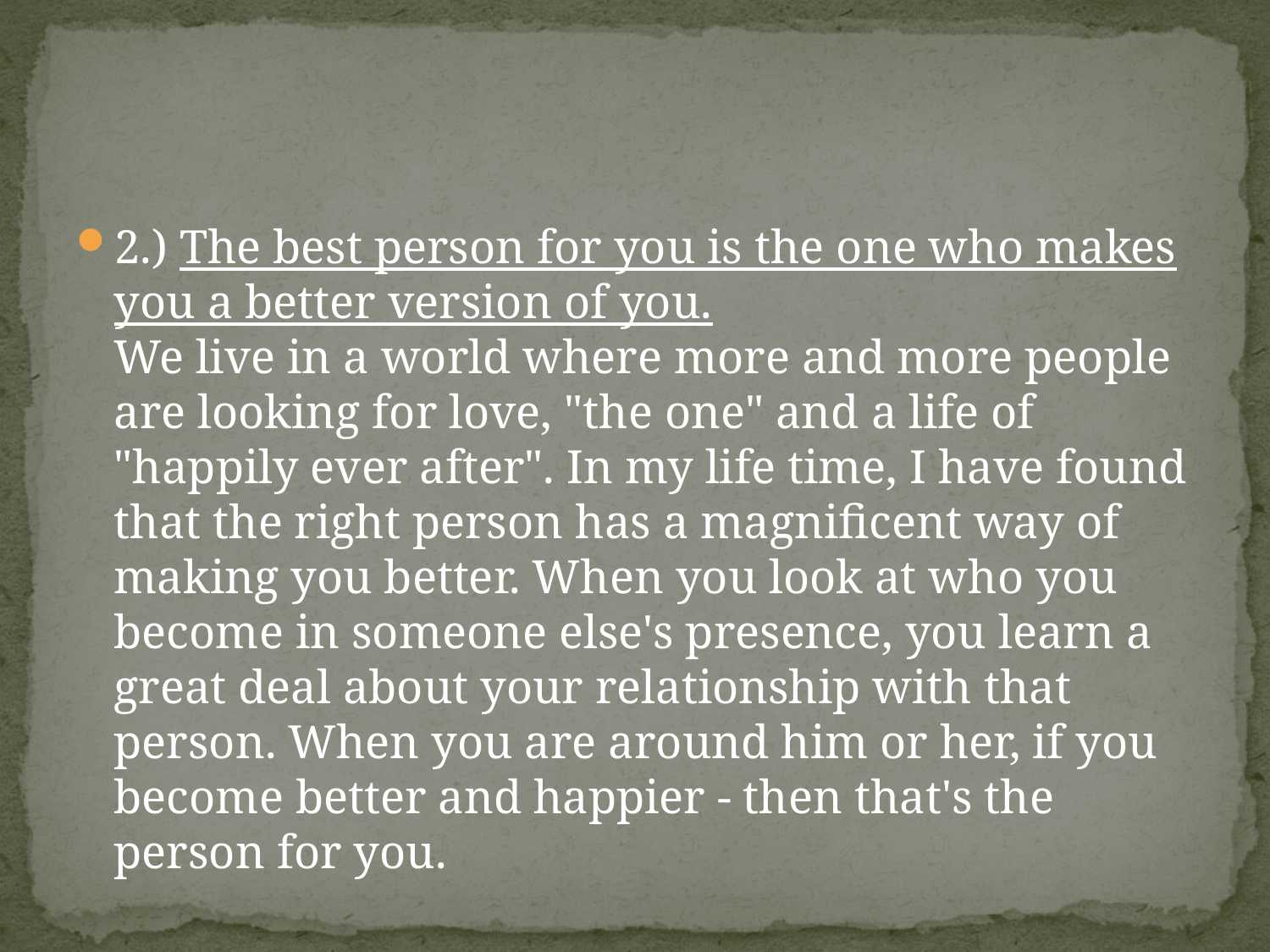

#
2.) The best person for you is the one who makes you a better version of you.
We live in a world where more and more people are looking for love, "the one" and a life of "happily ever after". In my life time, I have found that the right person has a magnificent way of making you better. When you look at who you become in someone else's presence, you learn a great deal about your relationship with that person. When you are around him or her, if you become better and happier - then that's the person for you.